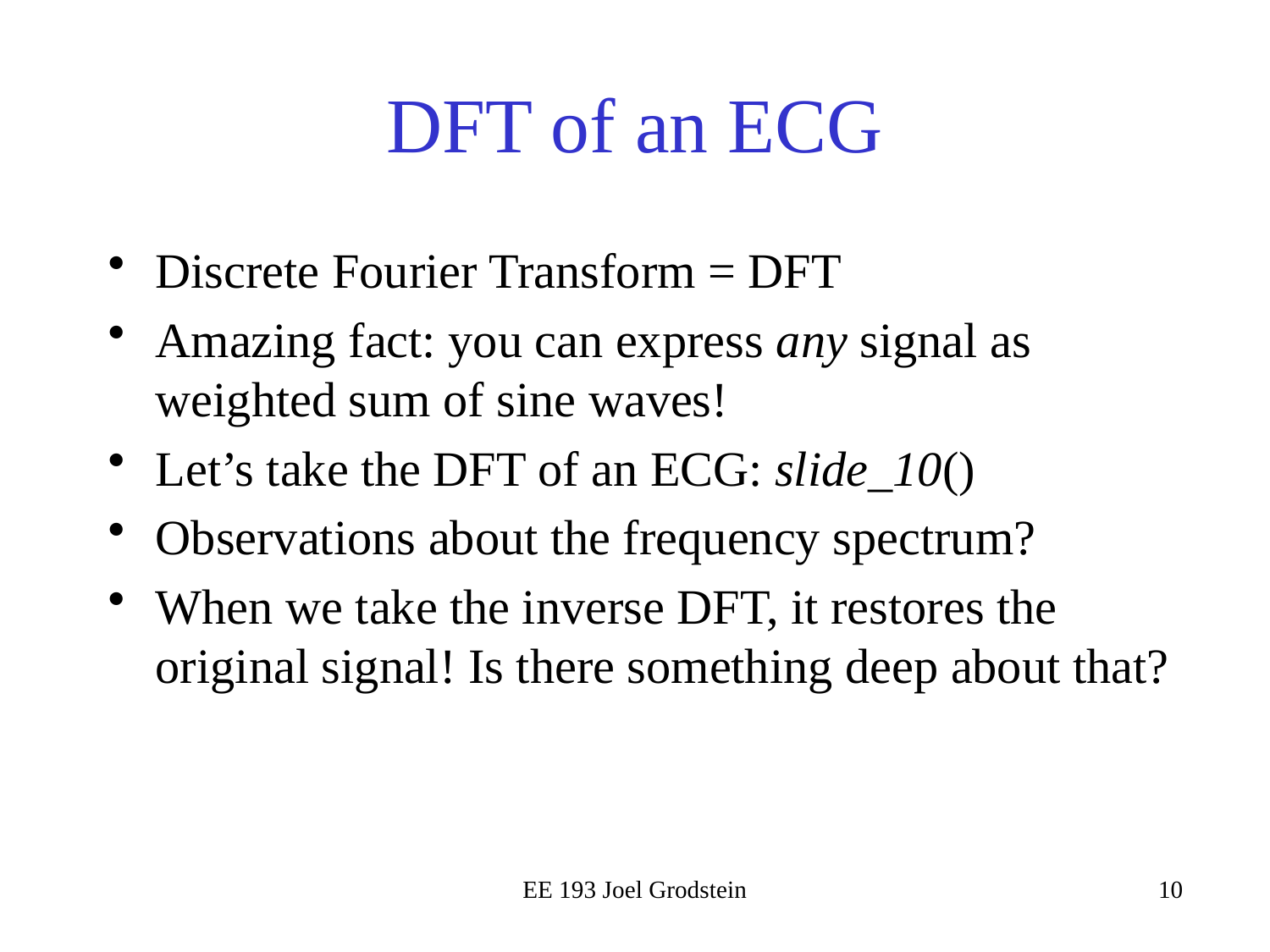

# DFT of an ECG
Discrete Fourier Transform = DFT
Amazing fact: you can express any signal as weighted sum of sine waves!
Let’s take the DFT of an ECG: slide_10()
Observations about the frequency spectrum?
When we take the inverse DFT, it restores the original signal! Is there something deep about that?

EE 193 Joel Grodstein